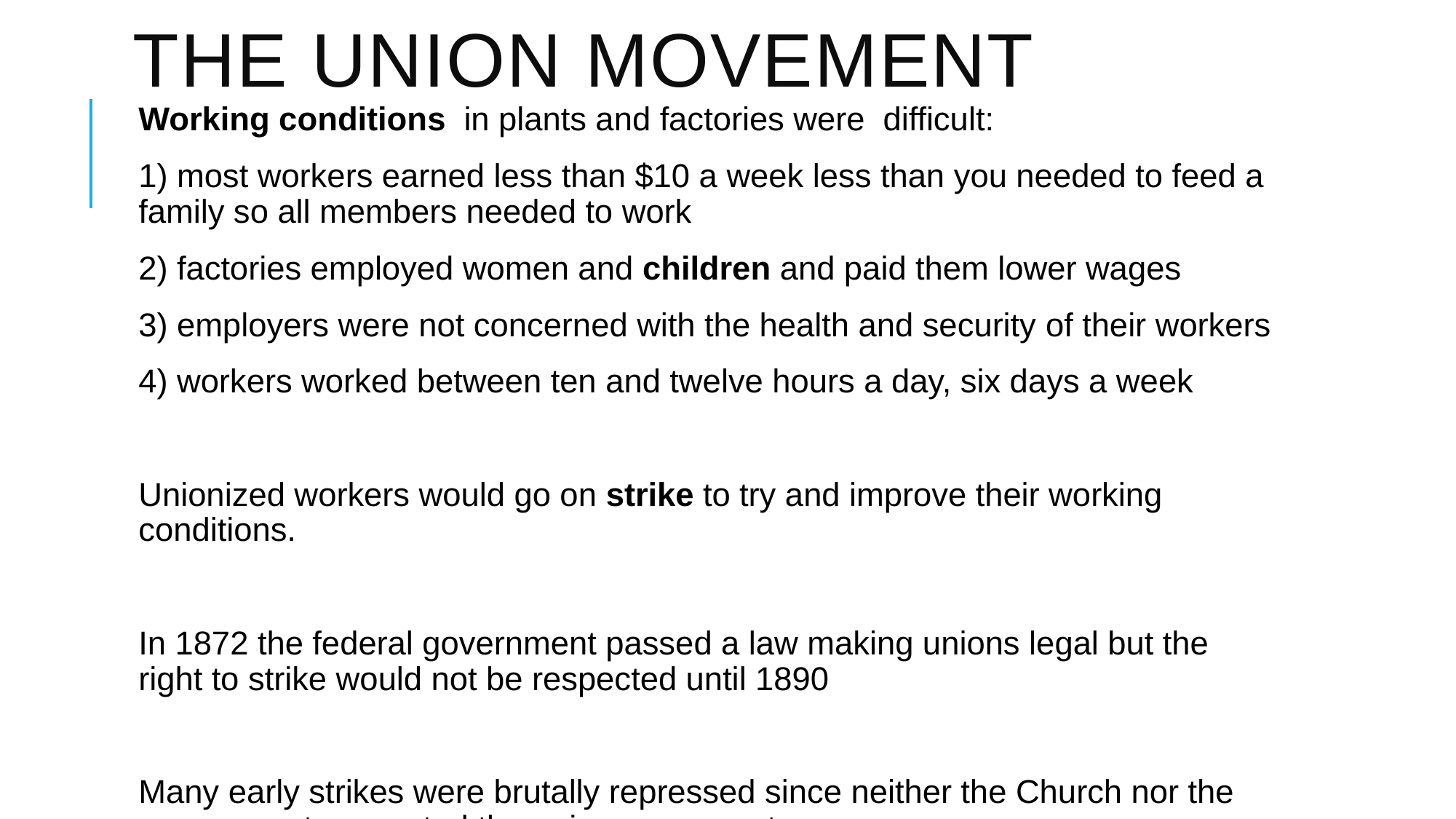

# The union Movement
Working conditions  in plants and factories were  difficult:
1) most workers earned less than $10 a week less than you needed to feed a family so all members needed to work
2) factories employed women and children and paid them lower wages
3) employers were not concerned with the health and security of their workers
4) workers worked between ten and twelve hours a day, six days a week

Unionized workers would go on strike to try and improve their working conditions.

In 1872 the federal government passed a law making unions legal but the right to strike would not be respected until 1890

Many early strikes were brutally repressed since neither the Church nor the government supported the union movement.